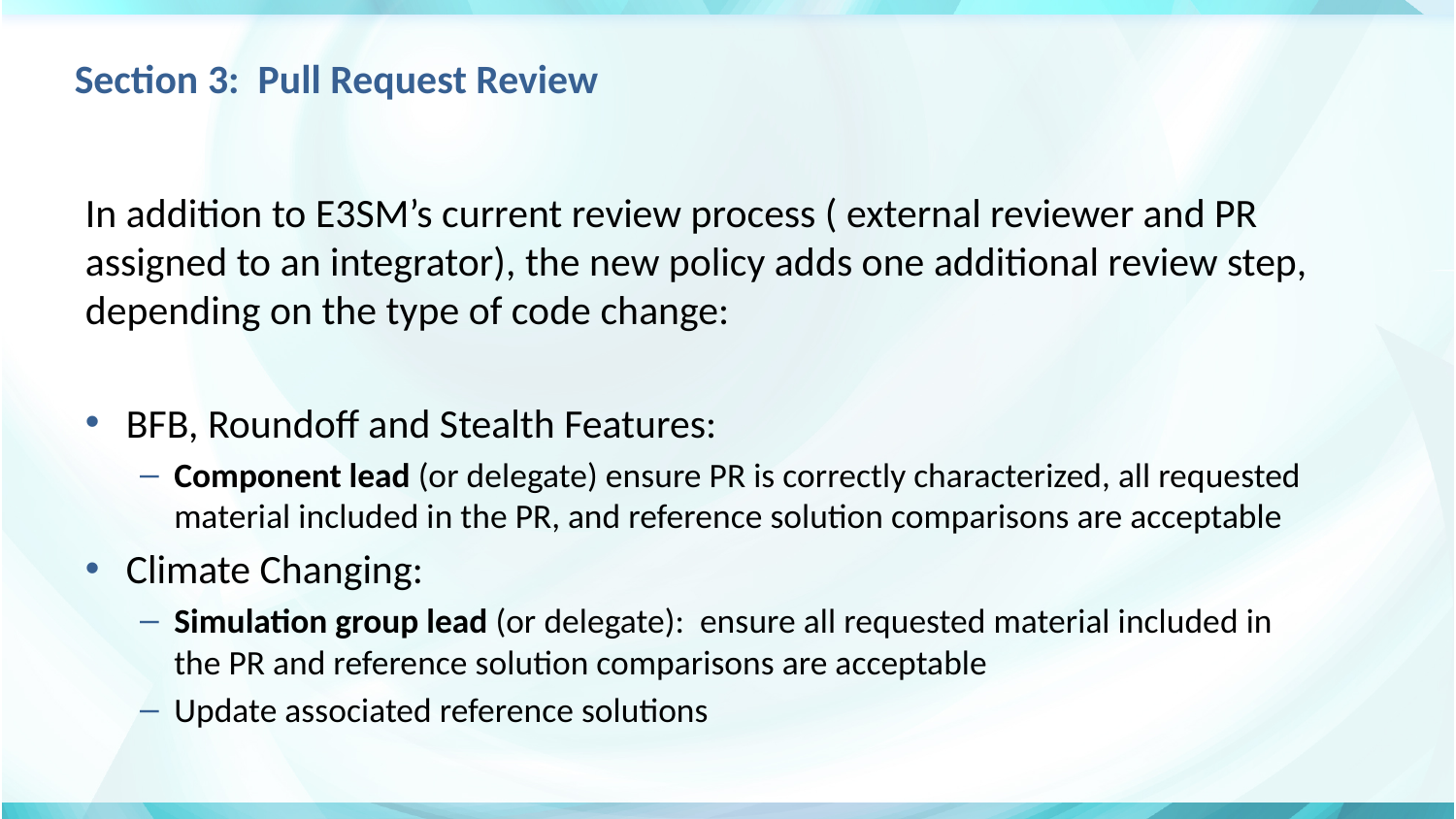

# Section 3:  Pull Request Review

In addition to E3SM’s current review process ( external reviewer and PR assigned to an integrator), the new policy adds one additional review step, depending on the type of code change:

BFB, Roundoff and Stealth Features:
Component lead (or delegate) ensure PR is correctly characterized, all requested material included in the PR, and reference solution comparisons are acceptable
Climate Changing:
Simulation group lead (or delegate):  ensure all requested material included in the PR and reference solution comparisons are acceptable
Update associated reference solutions